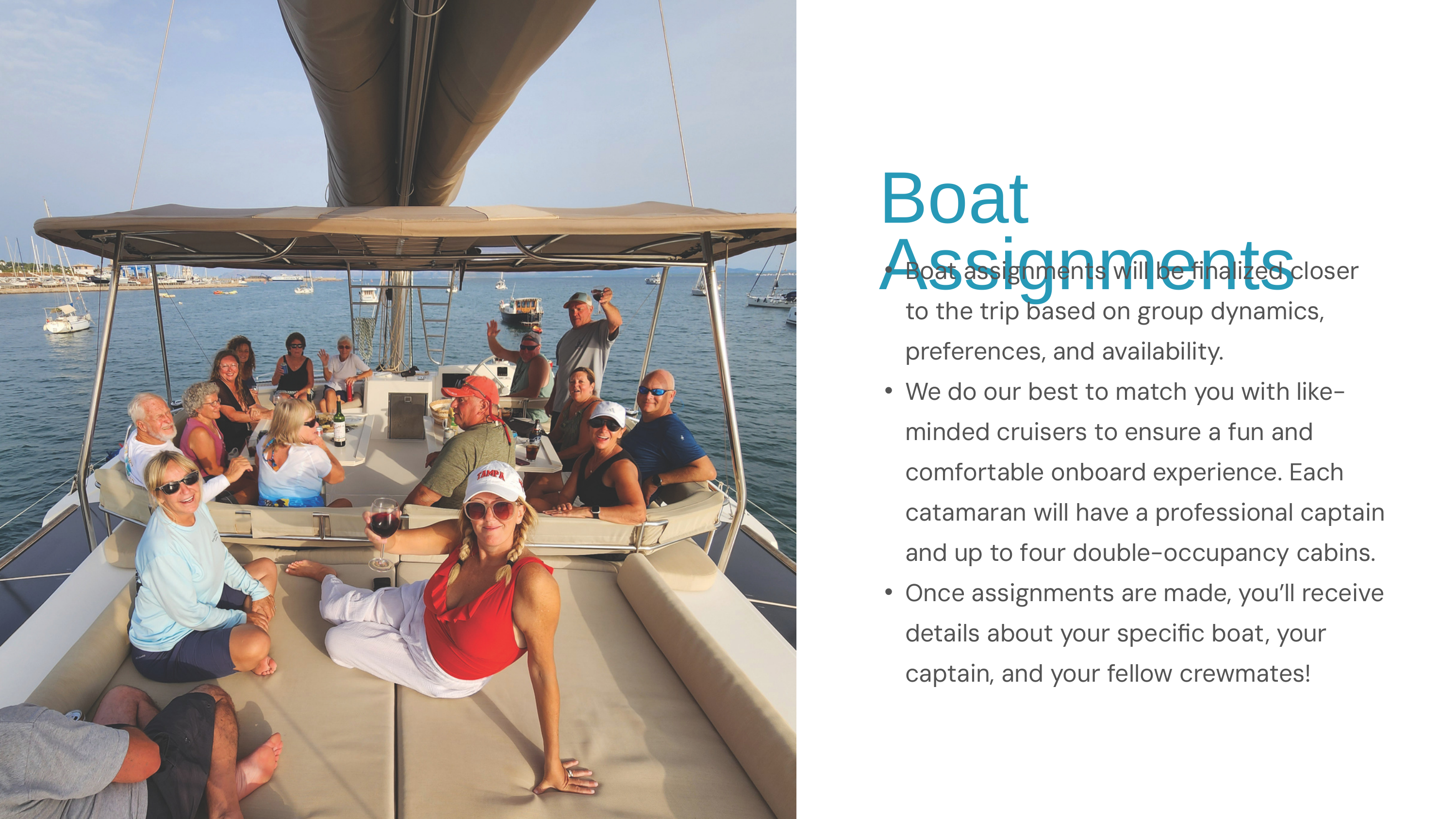

Boat Assignments
Boat assignments will be finalized closer to the trip based on group dynamics, preferences, and availability.
We do our best to match you with like-minded cruisers to ensure a fun and comfortable onboard experience. Each catamaran will have a professional captain and up to four double-occupancy cabins.
Once assignments are made, you’ll receive details about your specific boat, your captain, and your fellow crewmates!